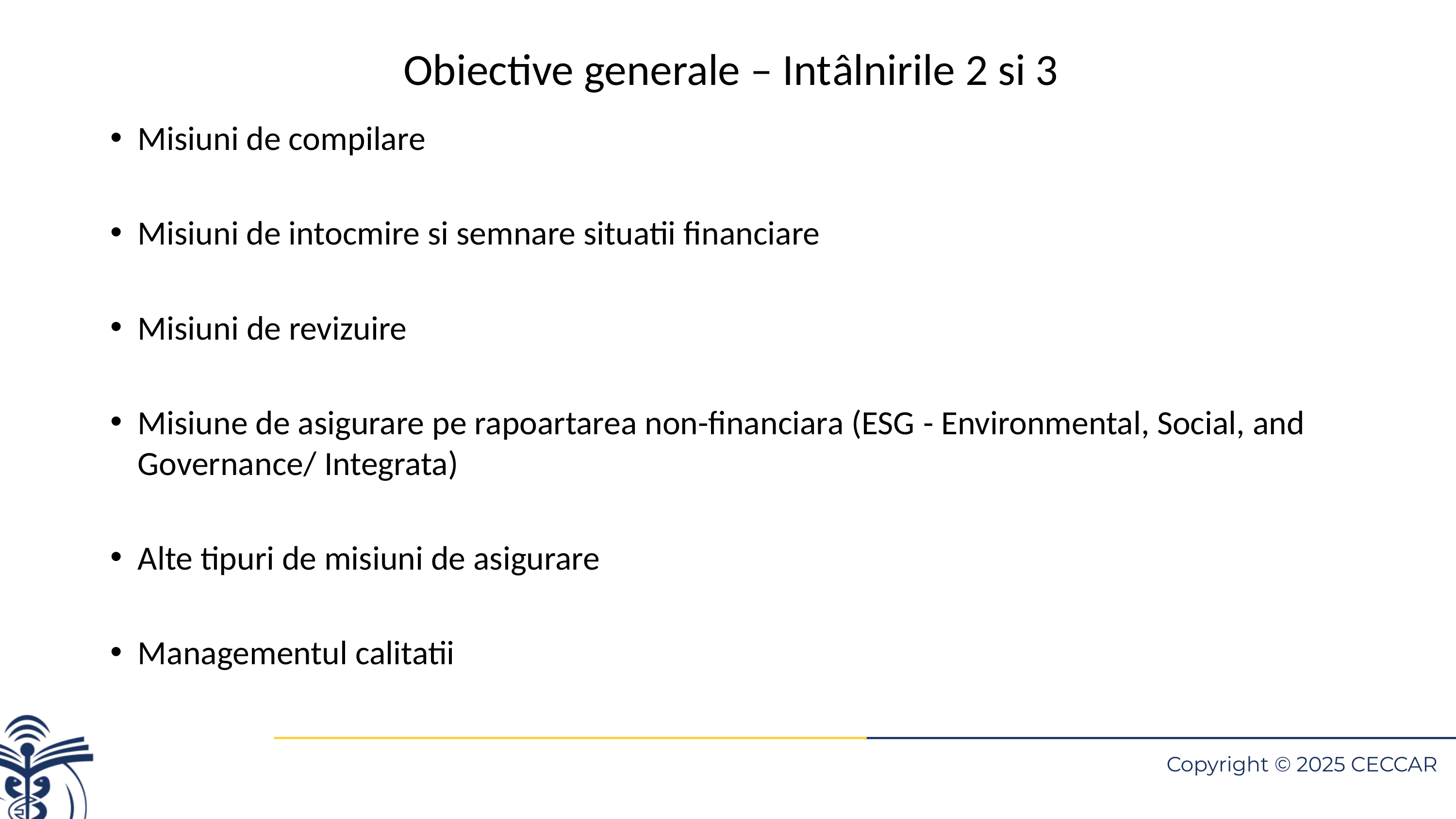

# Obiective generale – Intâlnirile 2 si 3
Misiuni de compilare

Misiuni de intocmire si semnare situatii financiare

Misiuni de revizuire

Misiune de asigurare pe rapoartarea non-financiara (ESG - Environmental, Social, and Governance/ Integrata)

Alte tipuri de misiuni de asigurare

Managementul calitatii